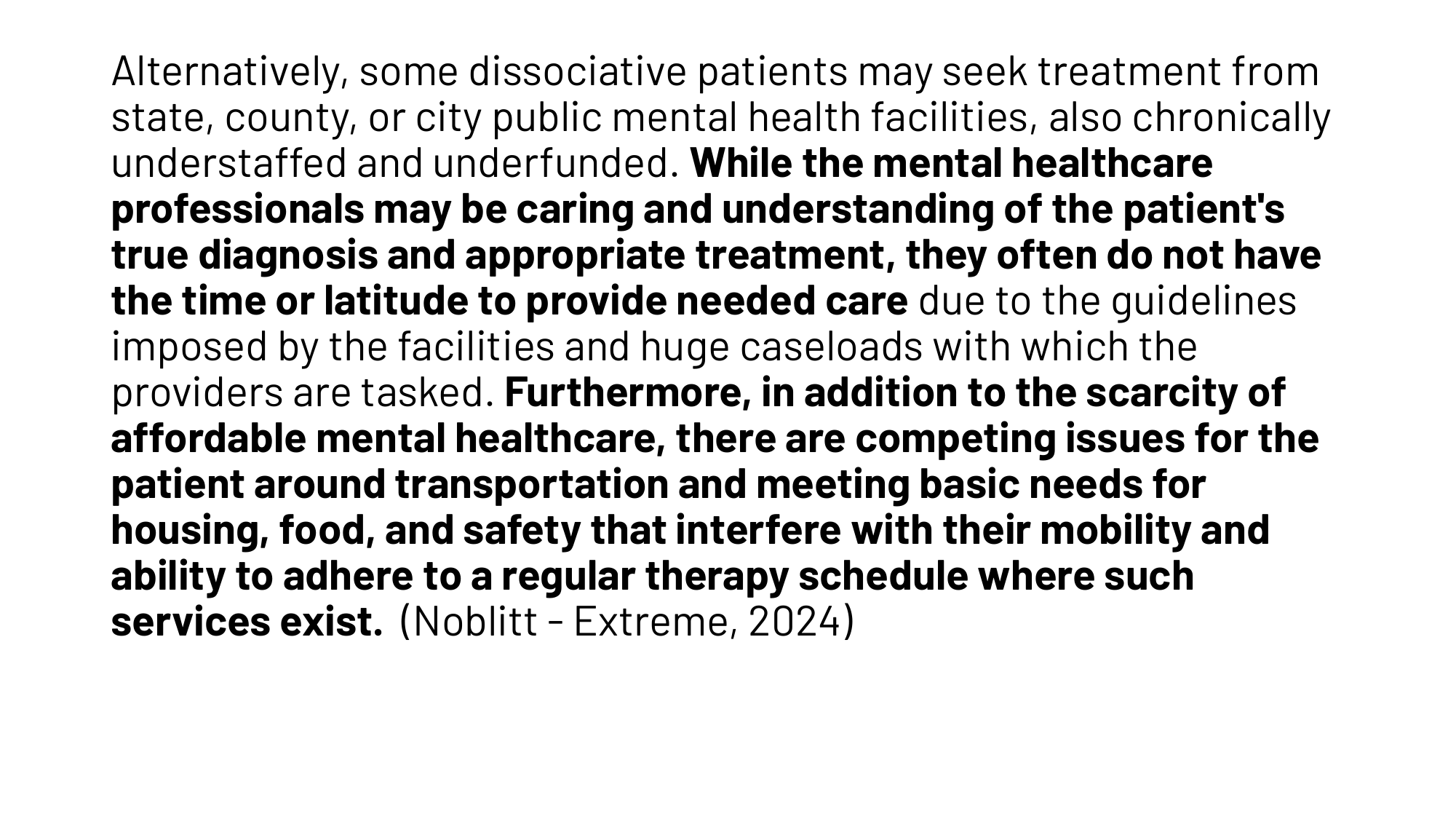

#
Alternatively, some dissociative patients may seek treatment from state, county, or city public mental health facilities, also chronically understaffed and underfunded. While the mental healthcare professionals may be caring and understanding of the patient's true diagnosis and appropriate treatment, they often do not have the time or latitude to provide needed care due to the guidelines imposed by the facilities and huge caseloads with which the providers are tasked. Furthermore, in addition to the scarcity of affordable mental healthcare, there are competing issues for the patient around transportation and meeting basic needs for housing, food, and safety that interfere with their mobility and ability to adhere to a regular therapy schedule where such services exist.  (Noblitt - Extreme, 2024)